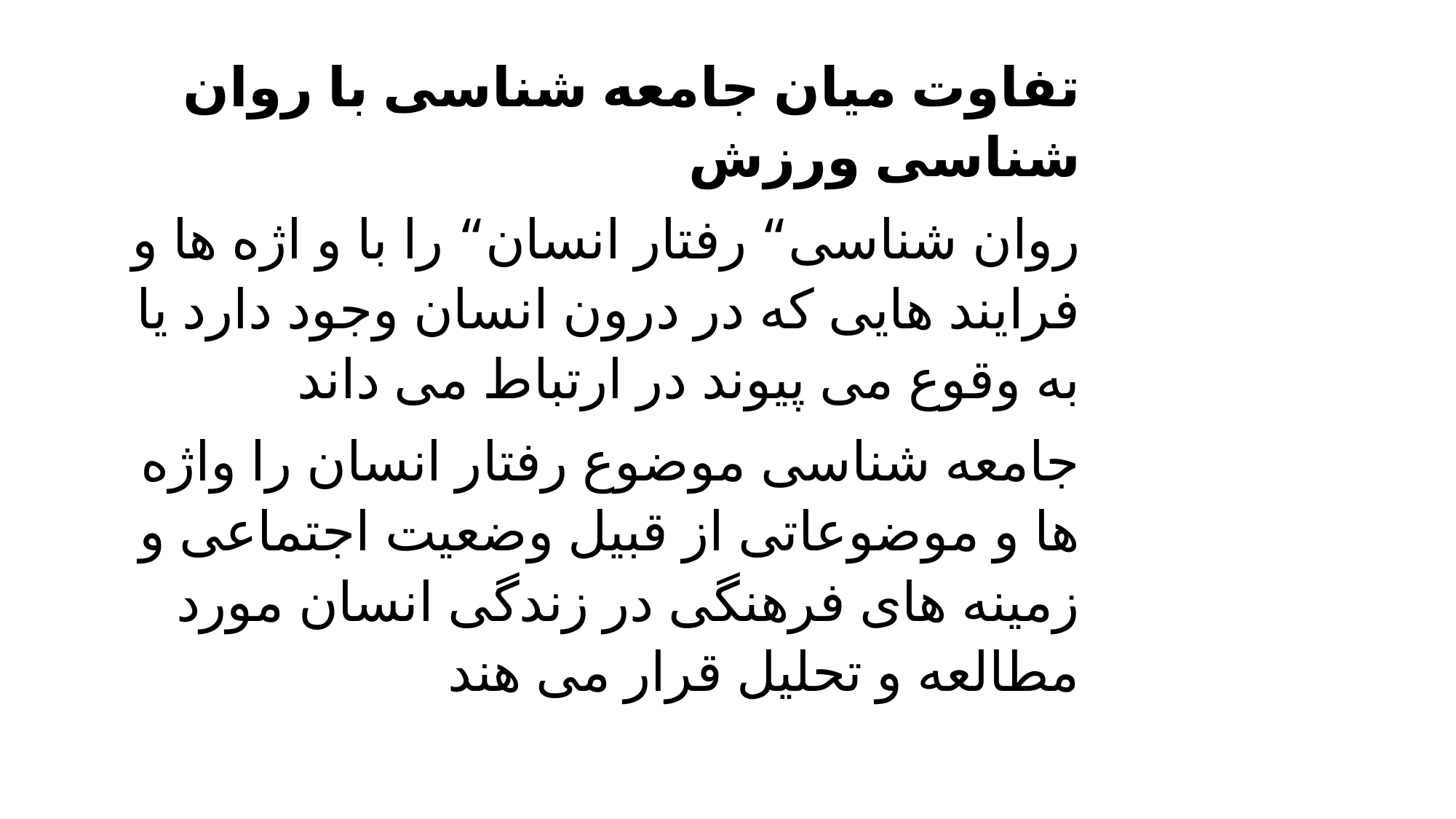

تفاوت میان جامعه شناسی با روان شناسی ورزش
روان شناسی“ رفتار انسان“ را با و اژه ها و فرایند هایی که در درون انسان وجود دارد یا به وقوع می پیوند در ارتباط می داند
جامعه شناسی موضوع رفتار انسان را واژه ها و موضوعاتی از قبیل وضعیت اجتماعی و زمینه های فرهنگی در زندگی انسان مورد مطالعه و تحلیل قرار می هند